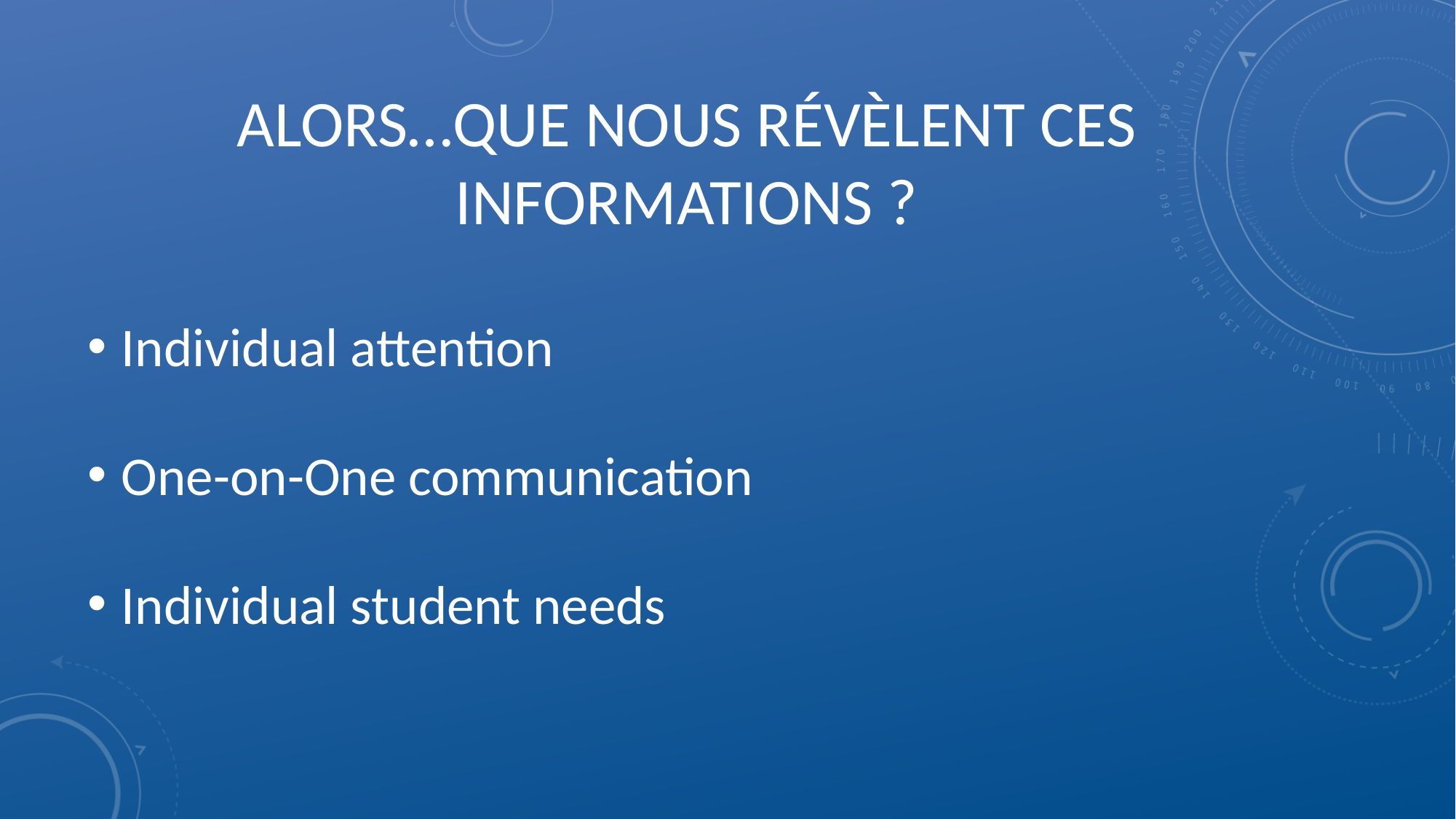

# Alors…que nous révèlent ces informations ?
Individual attention

One-on-One communication

Individual student needs